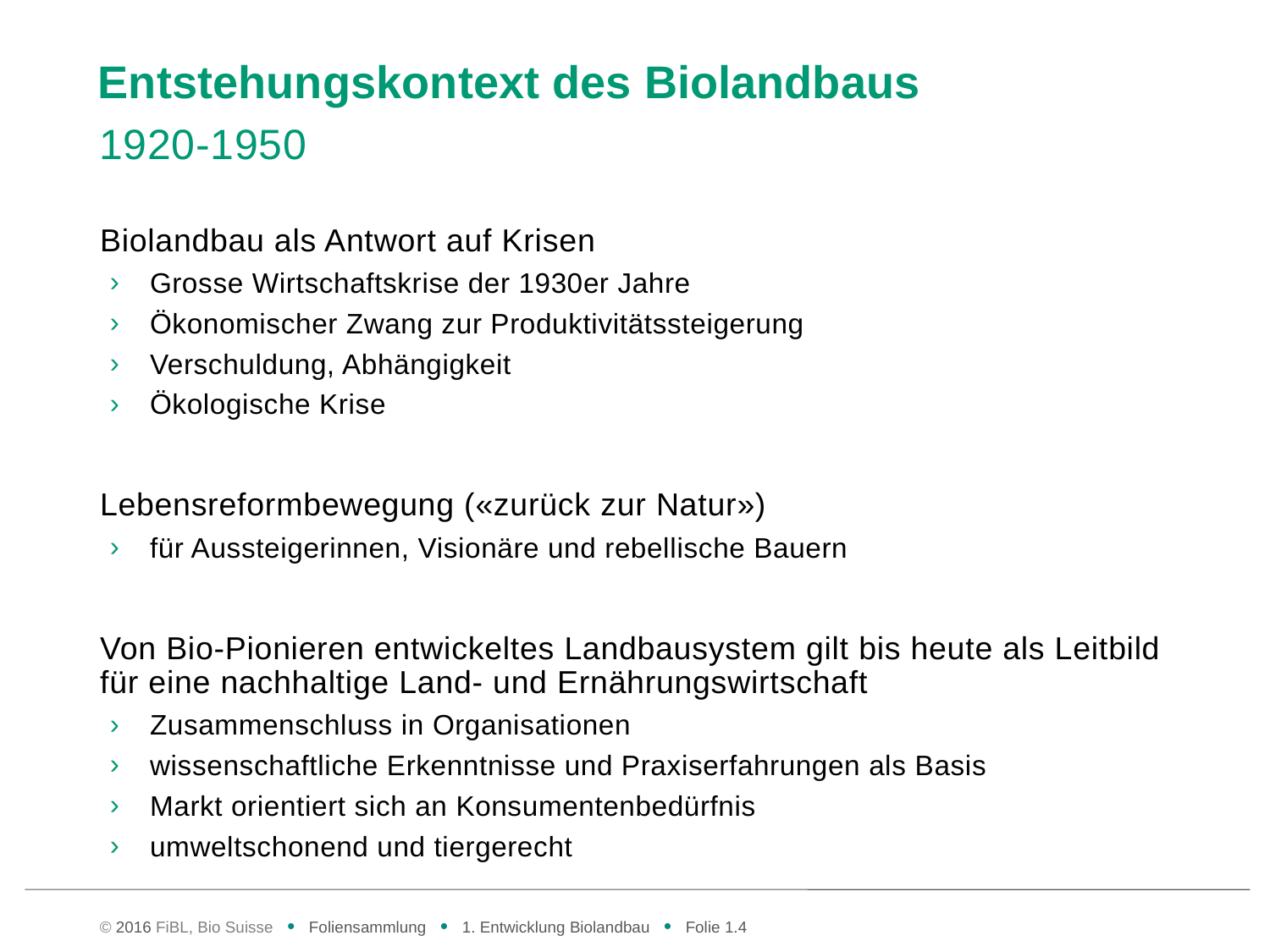

# Entstehungskontext des Biolandbaus
1920-1950
Biolandbau als Antwort auf Krisen
Grosse Wirtschaftskrise der 1930er Jahre
Ökonomischer Zwang zur Produktivitätssteigerung
Verschuldung, Abhängigkeit
Ökologische Krise

Lebensreformbewegung («zurück zur Natur»)
für Aussteigerinnen, Visionäre und rebellische Bauern

Von Bio-Pionieren entwickeltes Landbausystem gilt bis heute als Leitbild für eine nachhaltige Land- und Ernährungswirtschaft
Zusammenschluss in Organisationen
wissenschaftliche Erkenntnisse und Praxiserfahrungen als Basis
Markt orientiert sich an Konsumentenbedürfnis
umweltschonend und tiergerecht